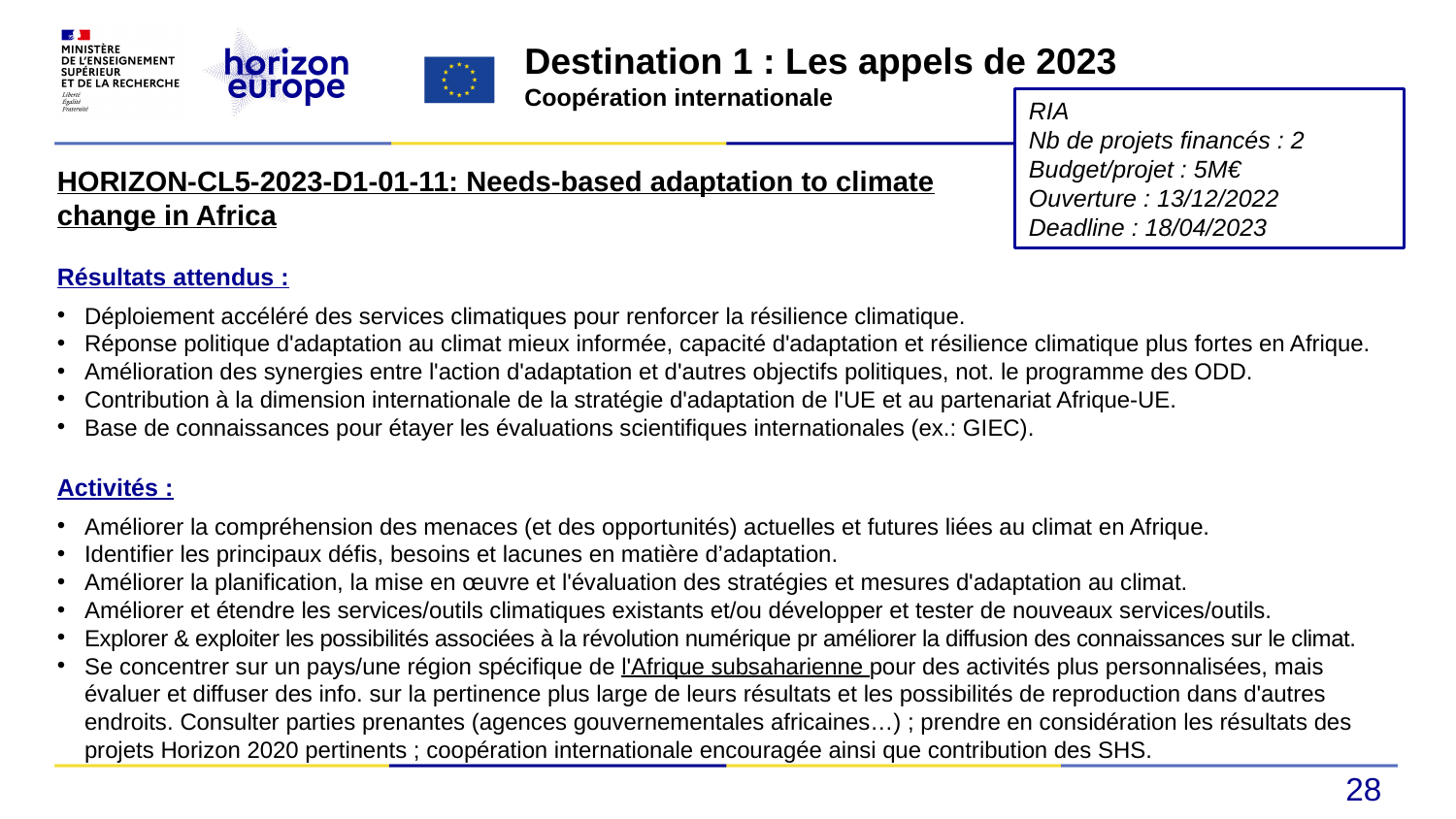

Destination 1 : Les appels de 2023
Coopération internationale
RIA
Nb de projets financés : 2
Budget/projet : 5M€
Ouverture : 13/12/2022
Deadline : 18/04/2023
HORIZON-CL5-2023-D1-01-11: Needs-based adaptation to climate change in Africa
Résultats attendus :
Déploiement accéléré des services climatiques pour renforcer la résilience climatique.
Réponse politique d'adaptation au climat mieux informée, capacité d'adaptation et résilience climatique plus fortes en Afrique.
Amélioration des synergies entre l'action d'adaptation et d'autres objectifs politiques, not. le programme des ODD.
Contribution à la dimension internationale de la stratégie d'adaptation de l'UE et au partenariat Afrique-UE.
Base de connaissances pour étayer les évaluations scientifiques internationales (ex.: GIEC).

Activités :
Améliorer la compréhension des menaces (et des opportunités) actuelles et futures liées au climat en Afrique.
Identifier les principaux défis, besoins et lacunes en matière d’adaptation.
Améliorer la planification, la mise en œuvre et l'évaluation des stratégies et mesures d'adaptation au climat.
Améliorer et étendre les services/outils climatiques existants et/ou développer et tester de nouveaux services/outils.
Explorer & exploiter les possibilités associées à la révolution numérique pr améliorer la diffusion des connaissances sur le climat.
Se concentrer sur un pays/une région spécifique de l'Afrique subsaharienne pour des activités plus personnalisées, mais évaluer et diffuser des info. sur la pertinence plus large de leurs résultats et les possibilités de reproduction dans d'autres endroits. Consulter parties prenantes (agences gouvernementales africaines…) ; prendre en considération les résultats des projets Horizon 2020 pertinents ; coopération internationale encouragée ainsi que contribution des SHS.
28